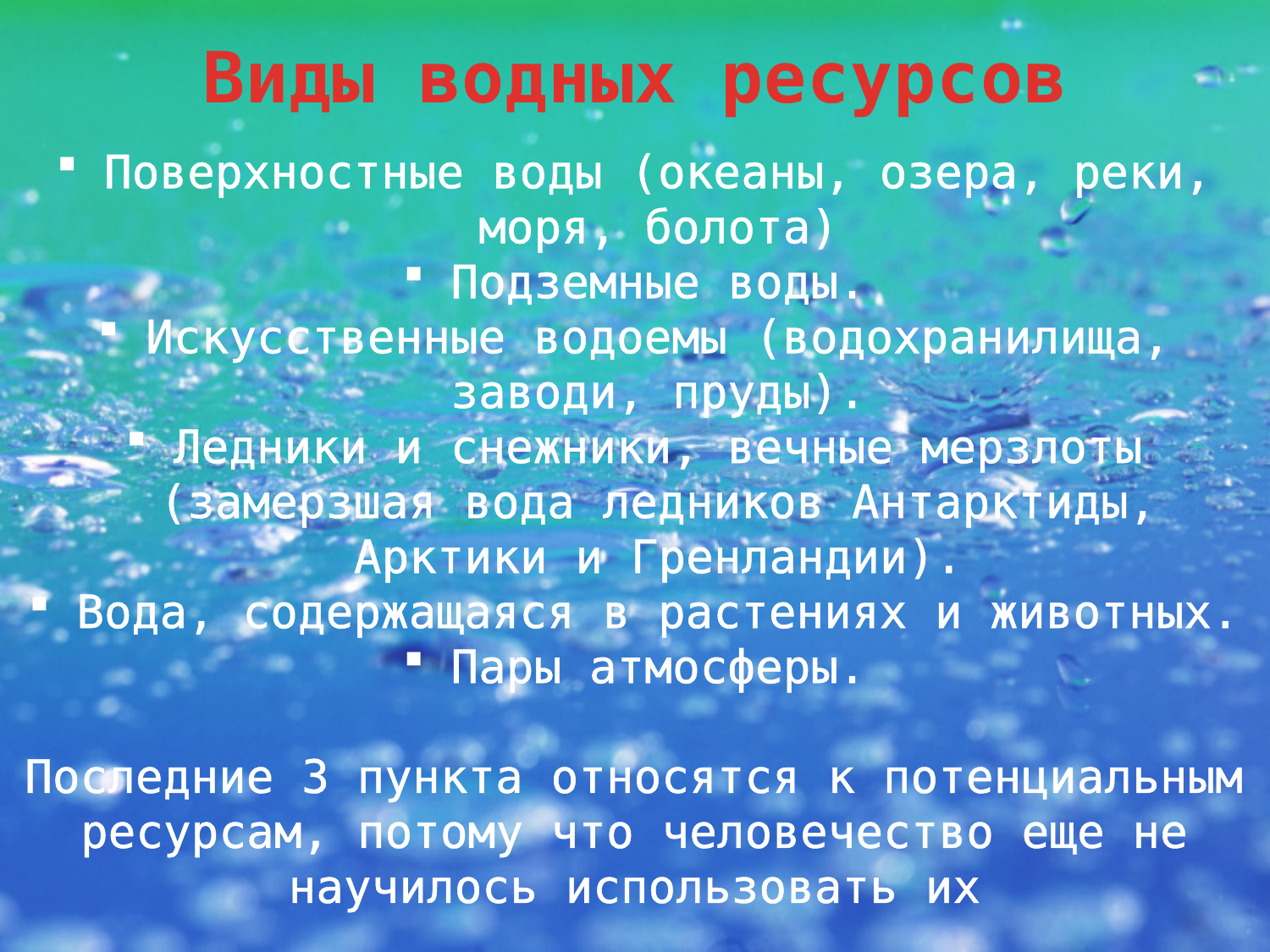

Виды водных ресурсов
Поверхностные воды (океаны, озера, реки, моря, болота)
Подземные воды.
Искусственные водоемы (водохранилища, заводи, пруды).
Ледники и снежники, вечные мерзлоты (замерзшая вода ледников Антарктиды, Арктики и Гренландии).
Вода, содержащаяся в растениях и животных.
Пары атмосферы.

Последние 3 пункта относятся к потенциальным ресурсам, потому что человечество еще не научилось использовать их